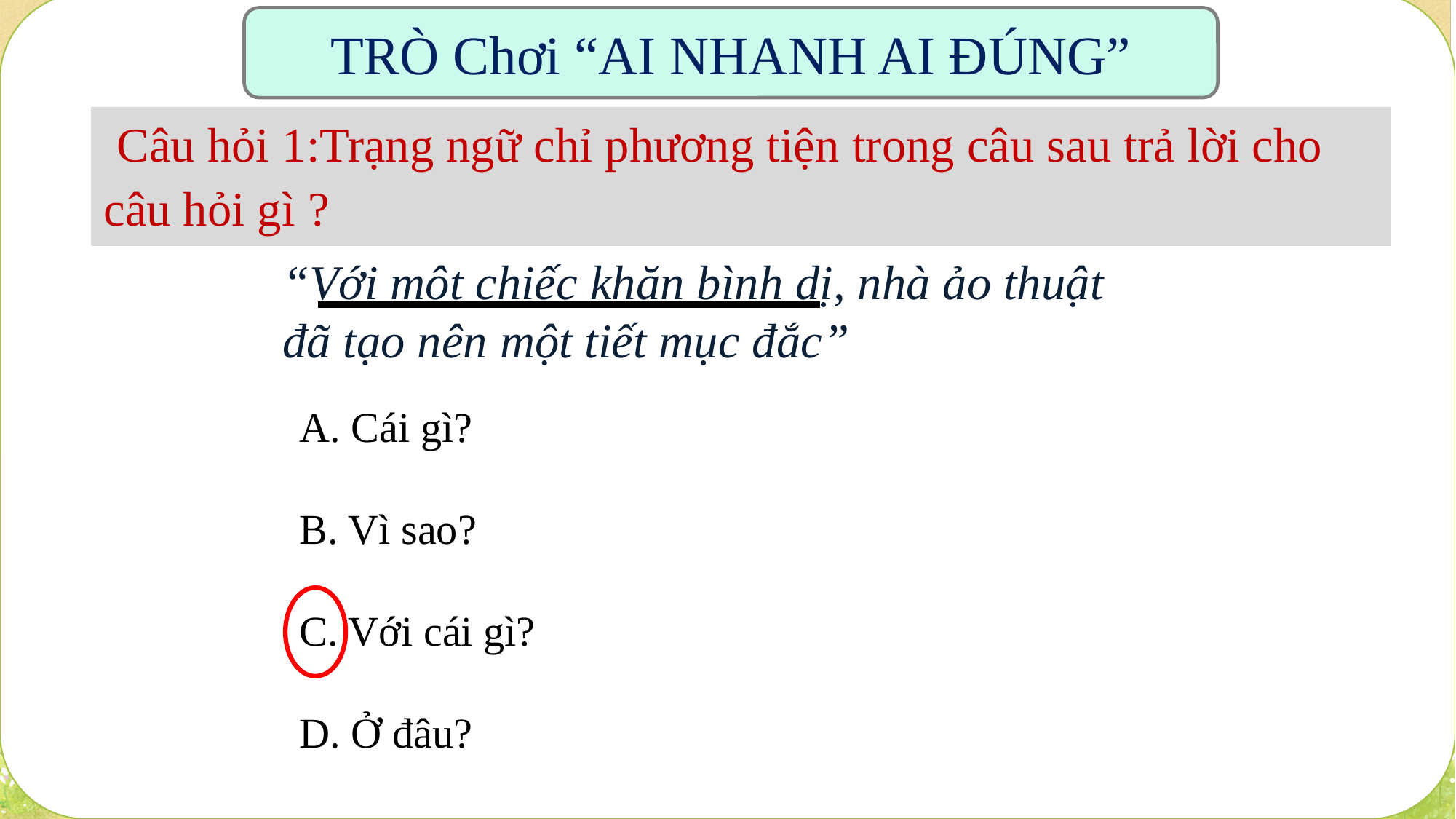

TRÒ Chơi “AI NHANH AI ĐÚNG”
| Câu hỏi 1:Trạng ngữ chỉ phương tiện trong câu sau trả lời cho câu hỏi gì ? |
| --- |
“Với một chiếc khăn bình dị, nhà ảo thuật đã tạo nên một tiết mục đắc”
 Cái gì?

B. Vì sao?

C. Với cái gì?

D. Ở đâu?